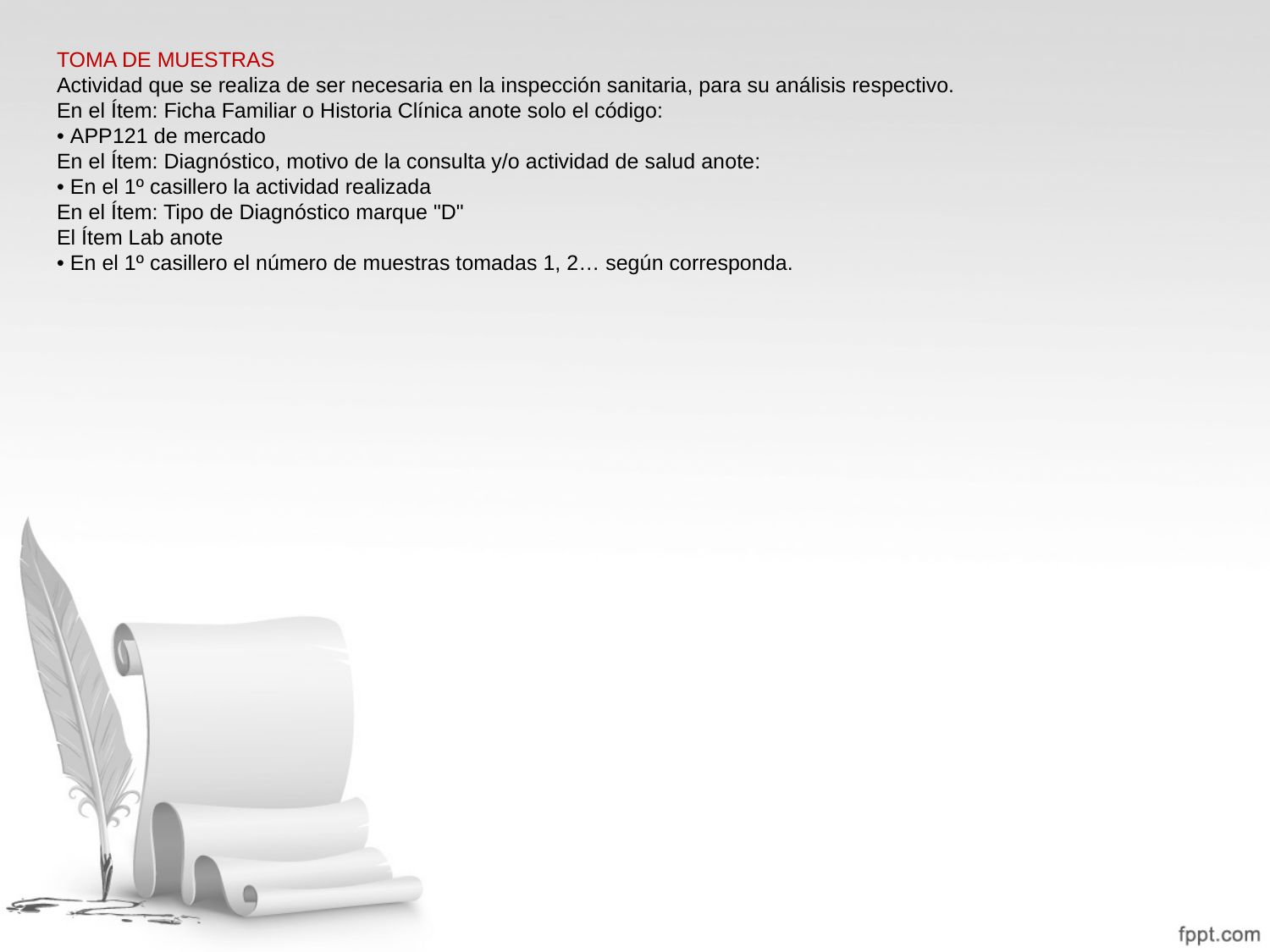

TOMA DE MUESTRAS
Actividad que se realiza de ser necesaria en la inspección sanitaria, para su análisis respectivo.
En el Ítem: Ficha Familiar o Historia Clínica anote solo el código:
• APP121 de mercado
En el Ítem: Diagnóstico, motivo de la consulta y/o actividad de salud anote:
• En el 1º casillero la actividad realizada
En el Ítem: Tipo de Diagnóstico marque "D"
El Ítem Lab anote
• En el 1º casillero el número de muestras tomadas 1, 2… según corresponda.